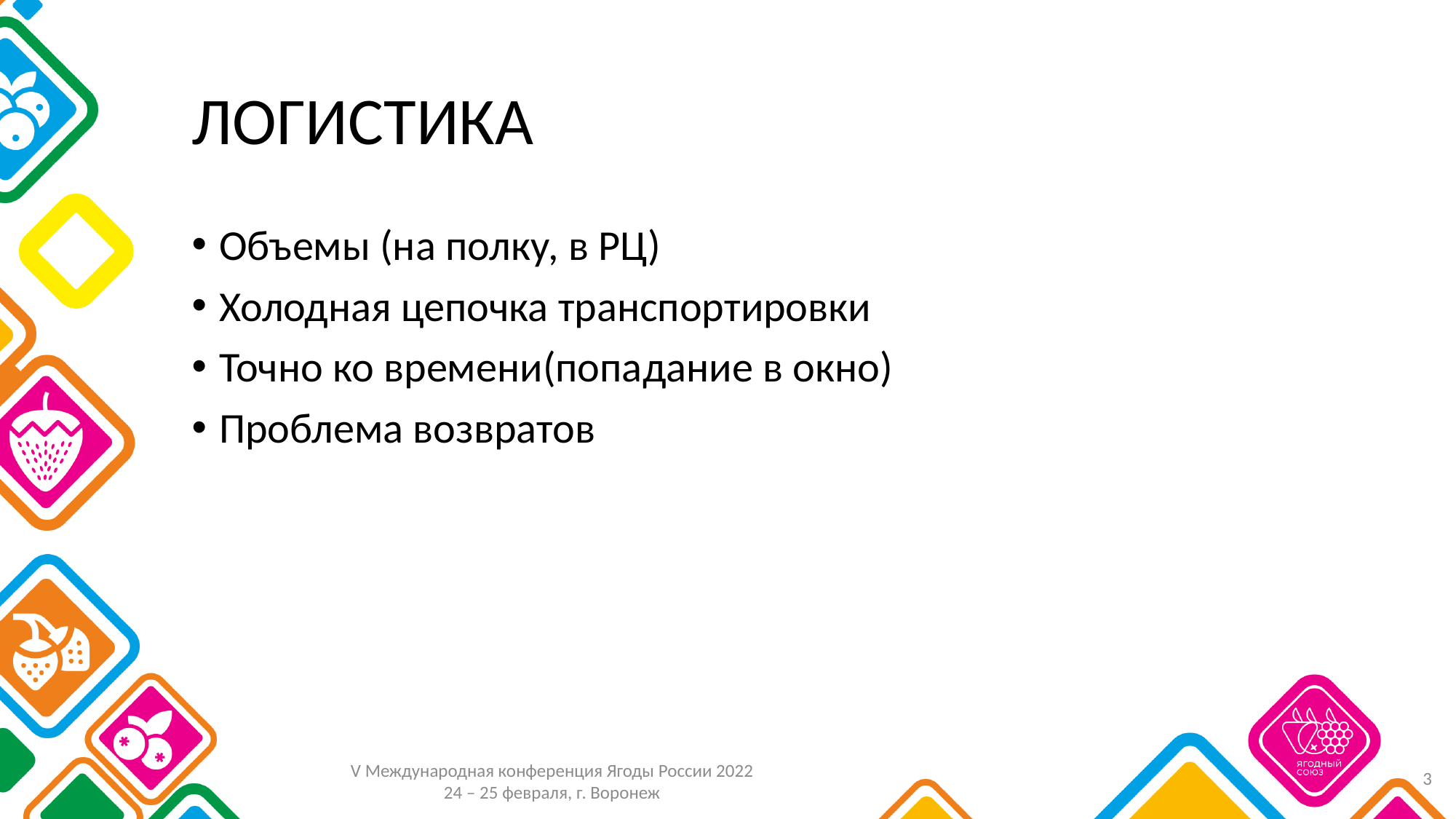

# ЛОГИСТИКА
Объемы (на полку, в РЦ)
Холодная цепочка транспортировки
Точно ко времени(попадание в окно)
Проблема возвратов
3
V Международная конференция Ягоды России 2022
24 – 25 февраля, г. Воронеж